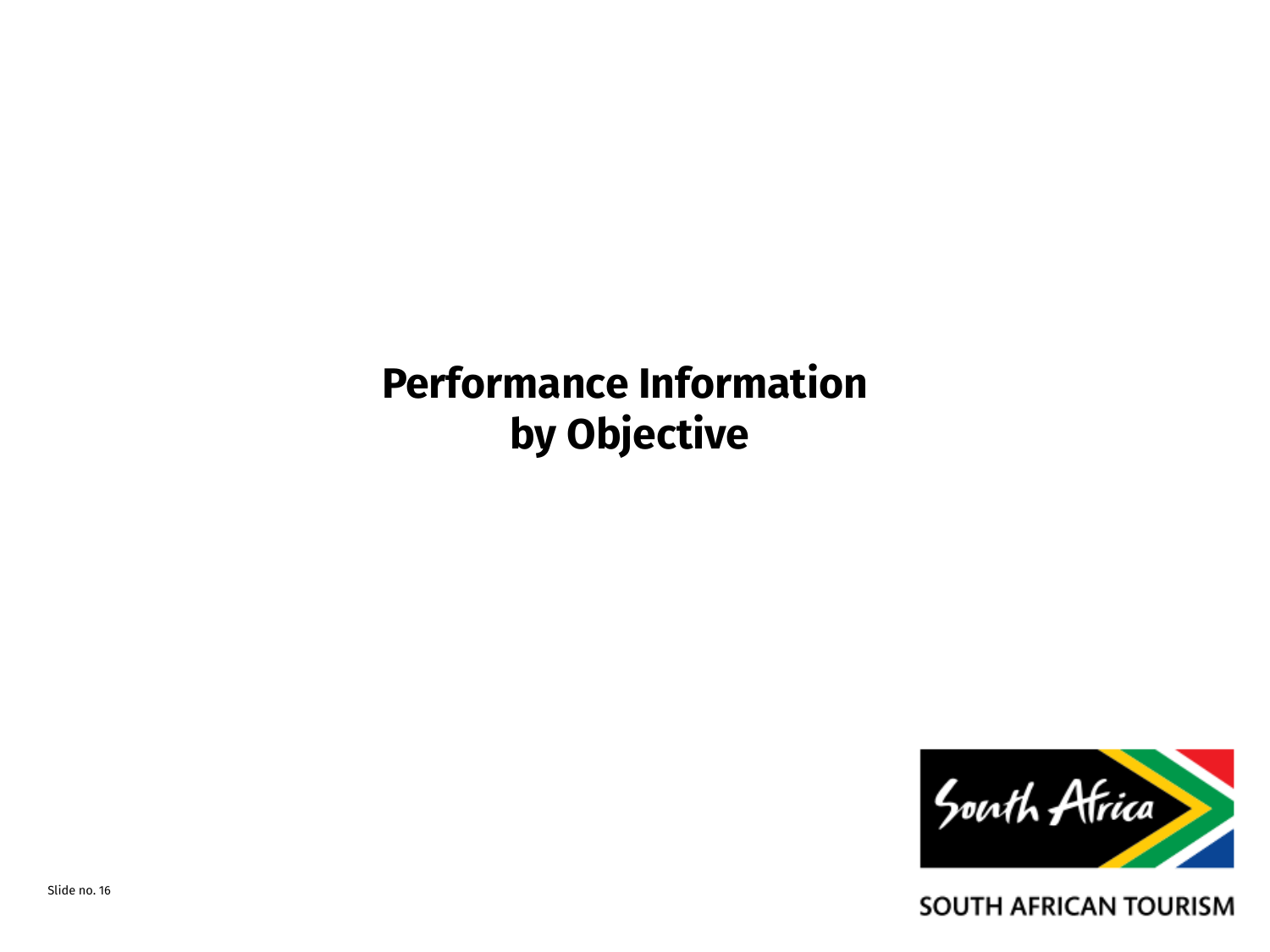

# Performance Information by Objective
Slide no. 16